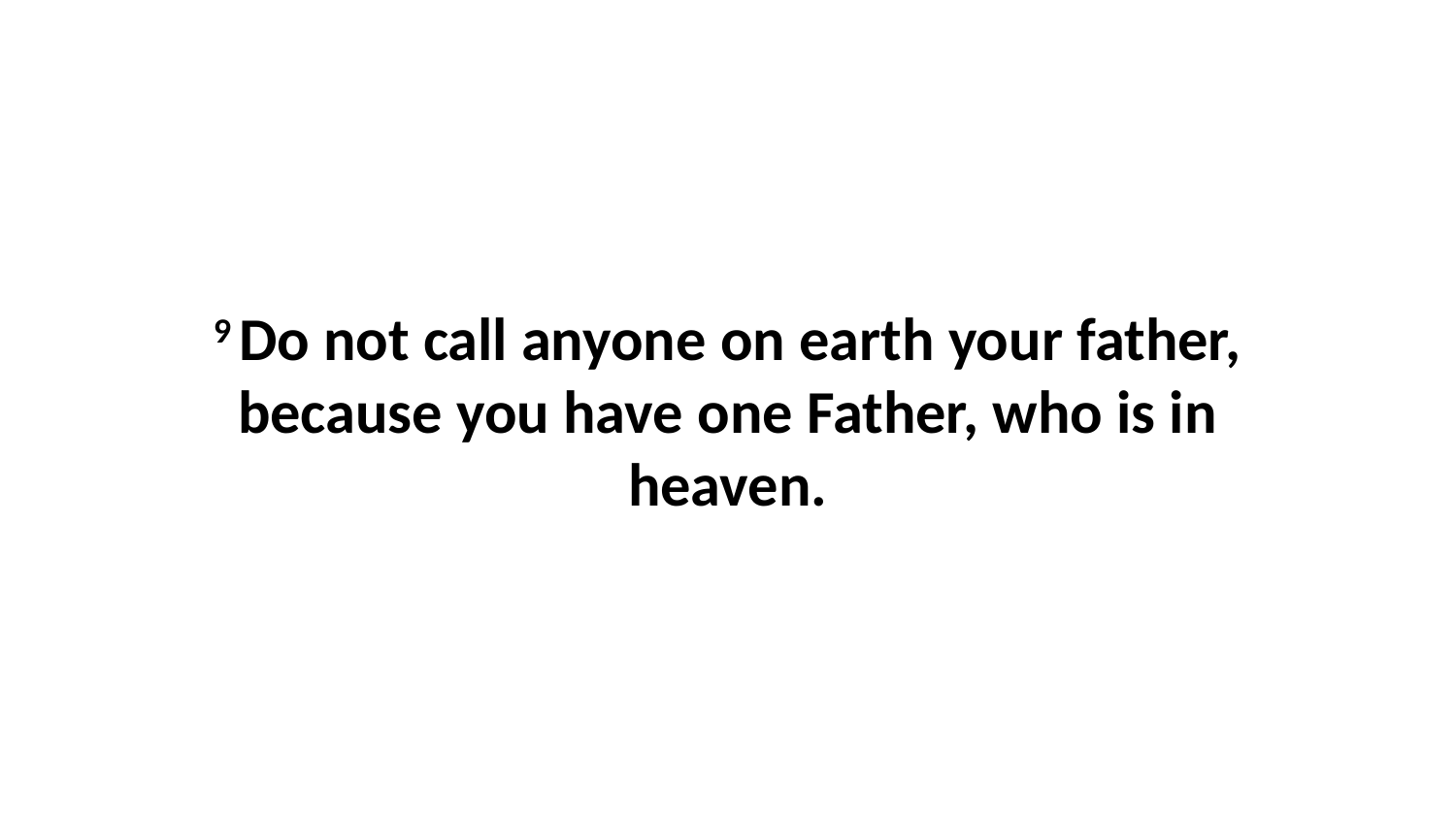

9 Do not call anyone on earth your father, because you have one Father, who is in heaven.